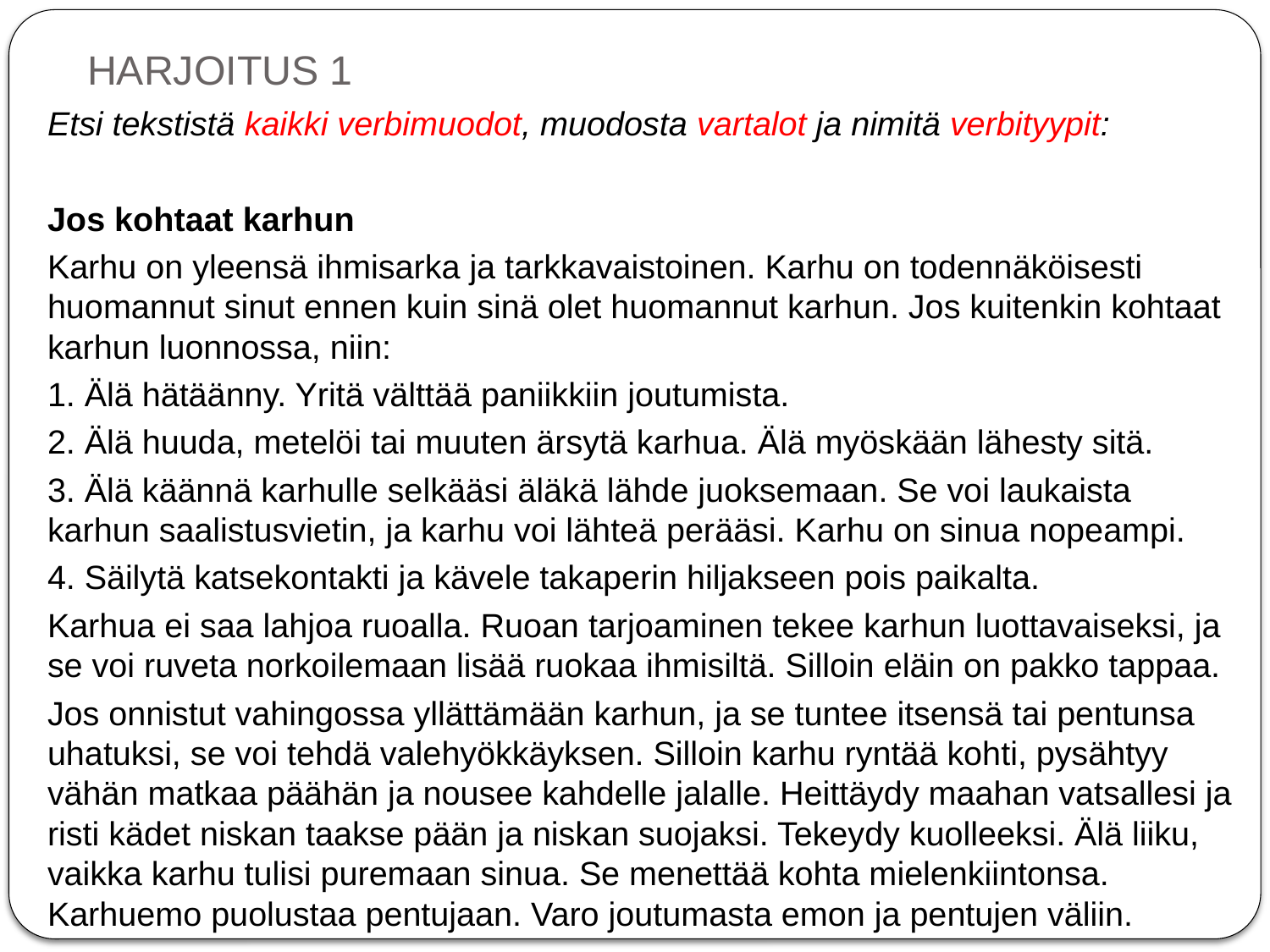

# HARJOITUS 1
Etsi tekstistä kaikki verbimuodot, muodosta vartalot ja nimitä verbityypit:

Jos kohtaat karhun
Karhu on yleensä ihmisarka ja tarkkavaistoinen. Karhu on todennäköisesti huomannut sinut ennen kuin sinä olet huomannut karhun. Jos kuitenkin kohtaat karhun luonnossa, niin:
1. Älä hätäänny. Yritä välttää paniikkiin joutumista.
2. Älä huuda, metelöi tai muuten ärsytä karhua. Älä myöskään lähesty sitä.
3. Älä käännä karhulle selkääsi äläkä lähde juoksemaan. Se voi laukaista karhun saalistusvietin, ja karhu voi lähteä perääsi. Karhu on sinua nopeampi.
4. Säilytä katsekontakti ja kävele takaperin hiljakseen pois paikalta.
Karhua ei saa lahjoa ruoalla. Ruoan tarjoaminen tekee karhun luottavaiseksi, ja se voi ruveta norkoilemaan lisää ruokaa ihmisiltä. Silloin eläin on pakko tappaa.
Jos onnistut vahingossa yllättämään karhun, ja se tuntee itsensä tai pentunsa uhatuksi, se voi tehdä valehyökkäyksen. Silloin karhu ryntää kohti, pysähtyy vähän matkaa päähän ja nousee kahdelle jalalle. Heittäydy maahan vatsallesi ja risti kädet niskan taakse pään ja niskan suojaksi. Tekeydy kuolleeksi. Älä liiku, vaikka karhu tulisi puremaan sinua. Se menettää kohta mielenkiintonsa. Karhuemo puolustaa pentujaan. Varo joutumasta emon ja pentujen väliin.